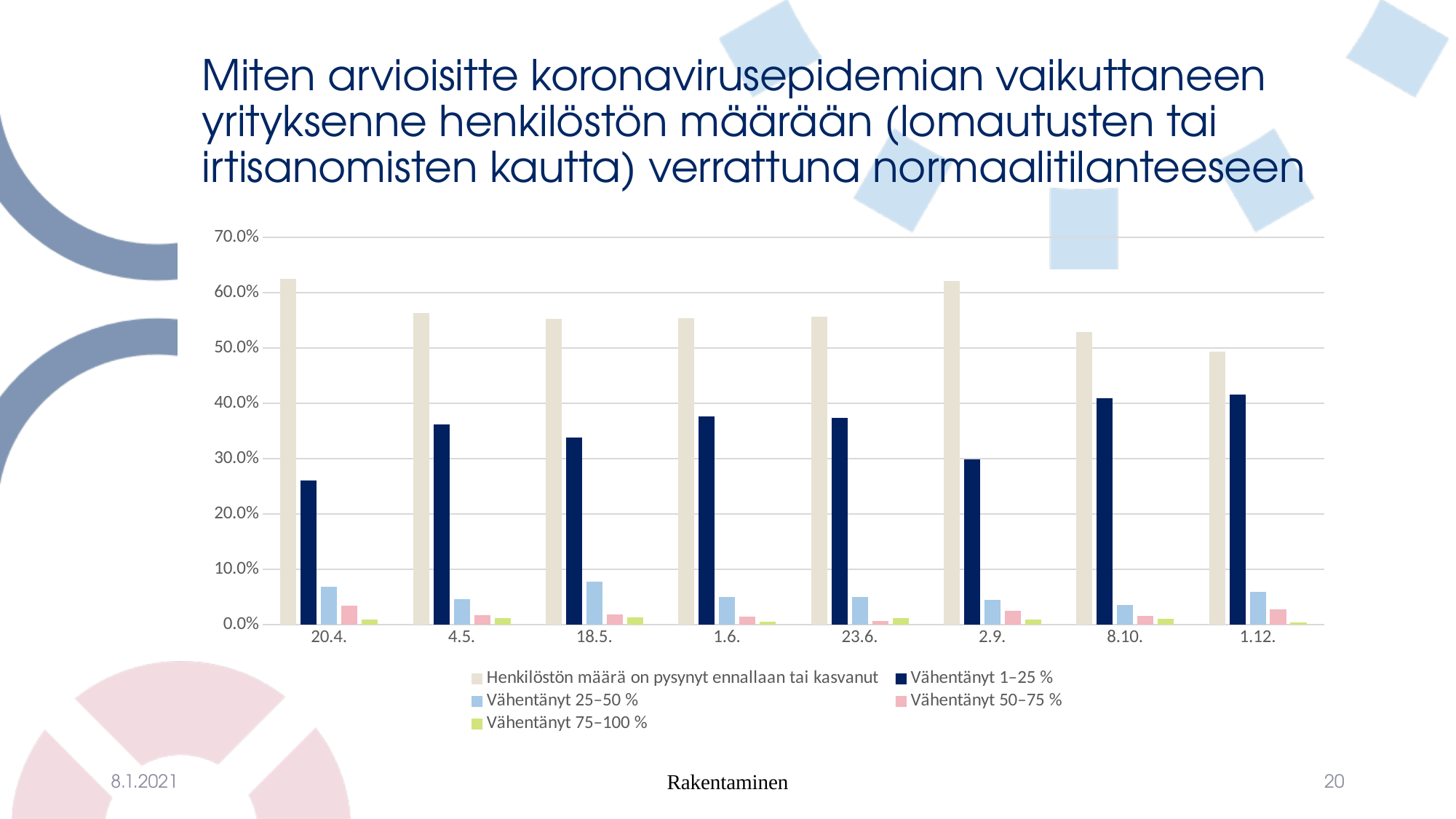

# Miten arvioisitte koronavirusepidemian vaikuttaneen yrityksenne henkilöstön määrään (lomautusten tai irtisanomisten kautta) verrattuna normaalitilanteeseen

### Chart

| Category | Henkilöstön määrä on pysynyt ennallaan tai kasvanut  | Vähentänyt 1–25 % | Vähentänyt 25–50 %  | Vähentänyt 50–75 %  | Vähentänyt 75–100 %  |
|---|---|---|---|---|---|
| 20.4. | 0.625615763546798 | 0.261083743842365 | 0.0689655172413793 | 0.0344827586206897 | 0.00985221674876847 |
| 4.5. | 0.563218390804598 | 0.362068965517241 | 0.0459770114942529 | 0.0172413793103448 | 0.0114942528735632 |
| 18.5. | 0.552511415525114 | 0.337899543378995 | 0.0776255707762557 | 0.0182648401826484 | 0.0136986301369863 |
| 1.6. | 0.5544554455445545 | 0.37623762376237624 | 0.04950495049504951 | 0.014851485148514853 | 0.0049504950495049506 |
| 23.6. | 0.5569620253164558 | 0.37341772151898733 | 0.05063291139240506 | 0.006329113924050633 | 0.012658227848101266 |
| 2.9. | 0.6218905472636816 | 0.2985074626865672 | 0.04477611940298508 | 0.024875621890547265 | 0.009950248756218907 |
| 8.10. | 0.528497409326425 | 0.40932642487046633 | 0.036269430051813475 | 0.015544041450777204 | 0.010362694300518135 |
| 1.12. | 0.4931506849315069 | 0.4155251141552512 | 0.05936073059360731 | 0.027397260273972605 | 0.0045662100456621 |
8.1.2021
Rakentaminen
20